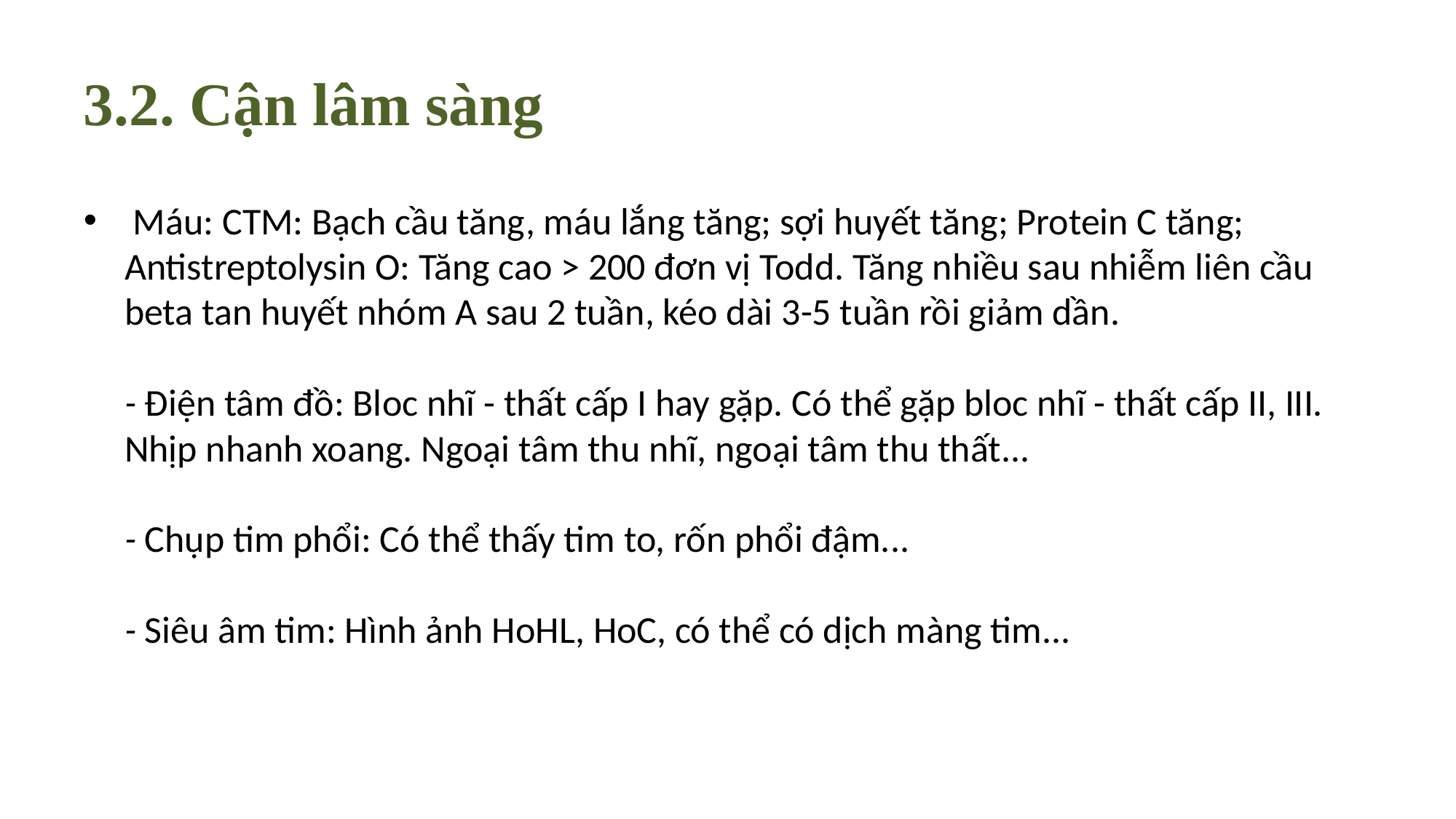

# 3.2. Cận lâm sàng
 Máu: CTM: Bạch cầu tăng, máu lắng tăng; sợi huyết tăng; Protein C tăng; Antistreptolysin O: Tăng cao > 200 đơn vị Todd. Tăng nhiều sau nhiễm liên cầu beta tan huyết nhóm A sau 2 tuần, kéo dài 3-5 tuần rồi giảm dần.
- Điện tâm đồ: Bloc nhĩ - thất cấp I hay gặp. Có thể gặp bloc nhĩ - thất cấp II, III. Nhịp nhanh xoang. Ngoại tâm thu nhĩ, ngoại tâm thu thất...
- Chụp tim phổi: Có thể thấy tim to, rốn phổi đậm...
- Siêu âm tim: Hình ảnh HoHL, HoC, có thể có dịch màng tim...